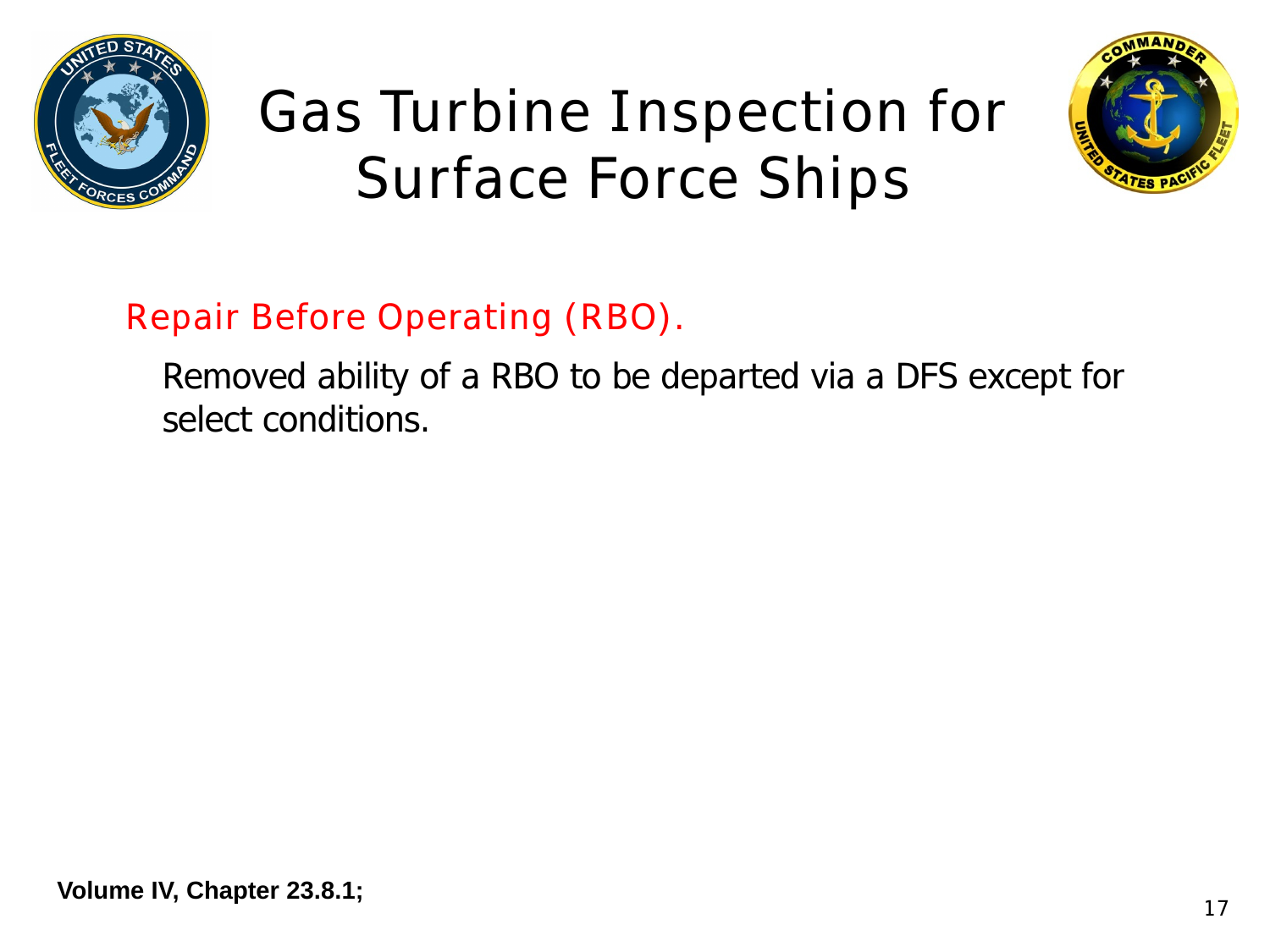

# Gas Turbine Inspection for Surface Force Ships
Repair Before Operating (RBO).
Removed ability of a RBO to be departed via a DFS except for select conditions.

Volume IV, Chapter 23.8.1;

17